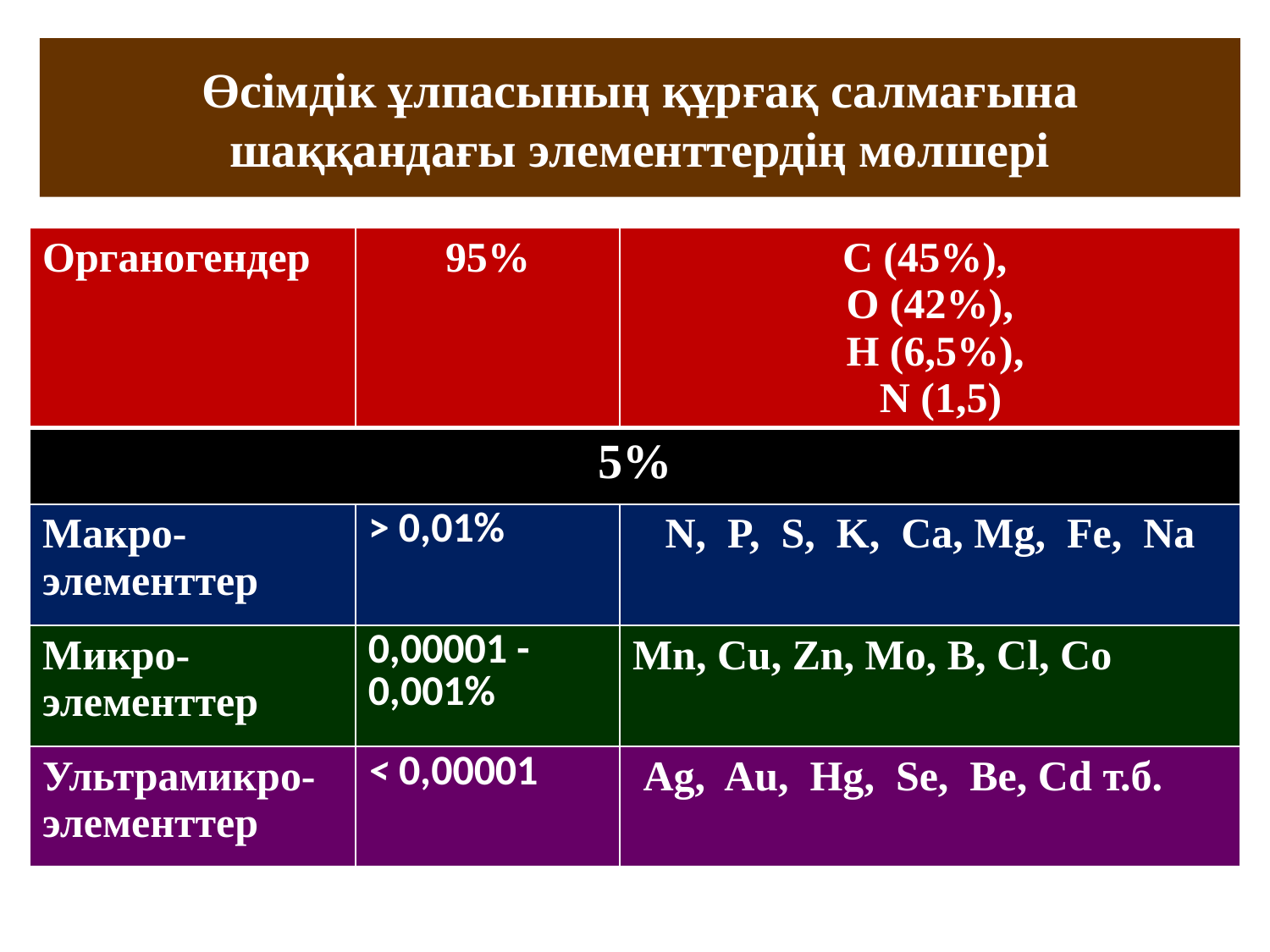

# Өсімдік ұлпасының құрғақ салмағына шаққандағы элементтердің мөлшері
| Органогендер | 95% | С (45%), O (42%), H (6,5%), N (1,5) |
| --- | --- | --- |
| 5% |  |  |
| Макро-элементтер | > 0,01% | N, P, S, K, Ca, Mg, Fe, Na |
| Микро-элементтер | 0,00001 - 0,001% | Mn, Cu, Zn, Mo, B, Cl, Co |
| Ультрамикро- элементтер | < 0,00001 | Ag, Au, Hg, Se, Be, Cd т.б. |